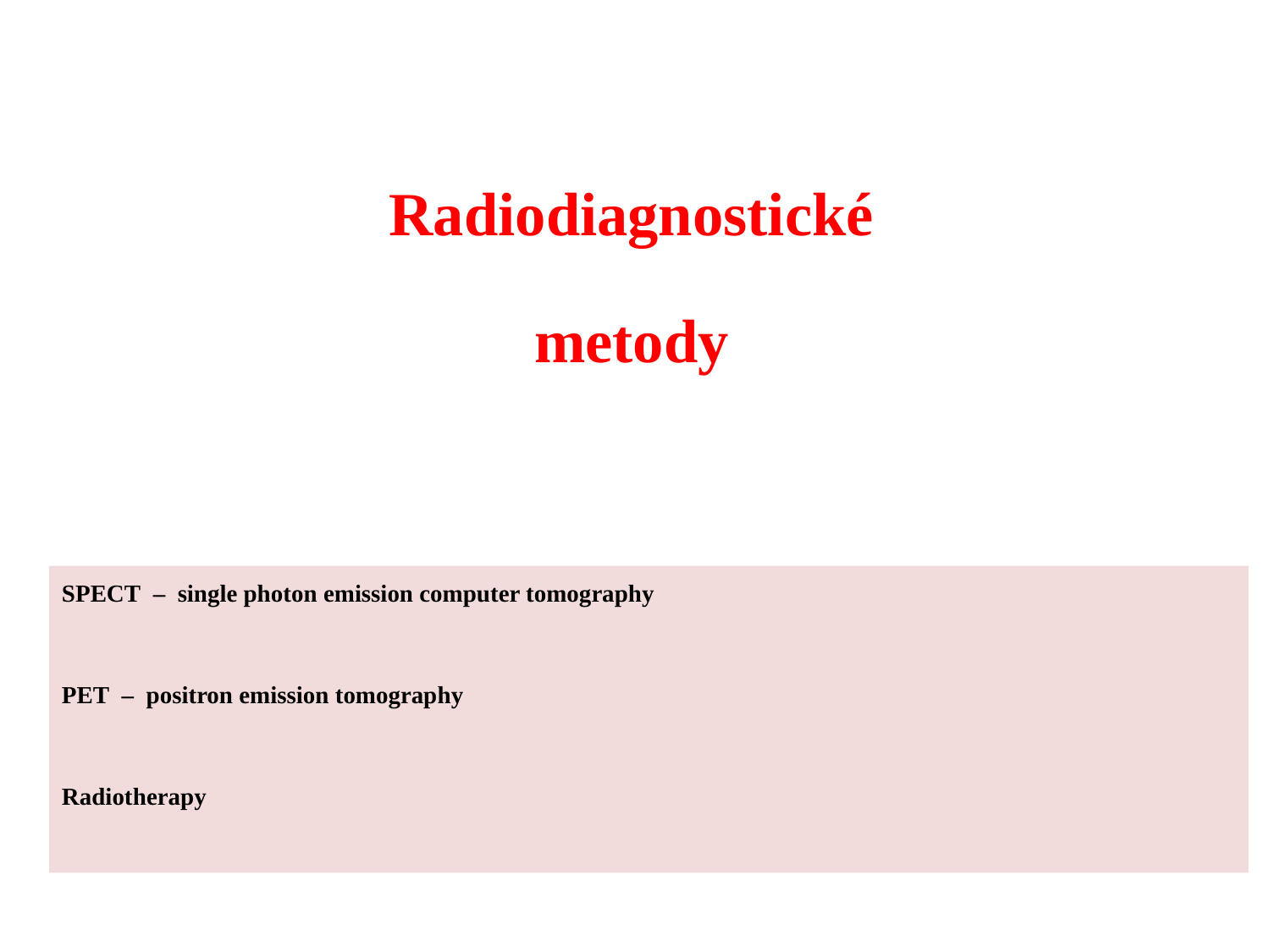

Radiodiagnostické
metody
SPECT  –  single photon emission computer tomography

PET  –  positron emission tomography

Radiotherapy